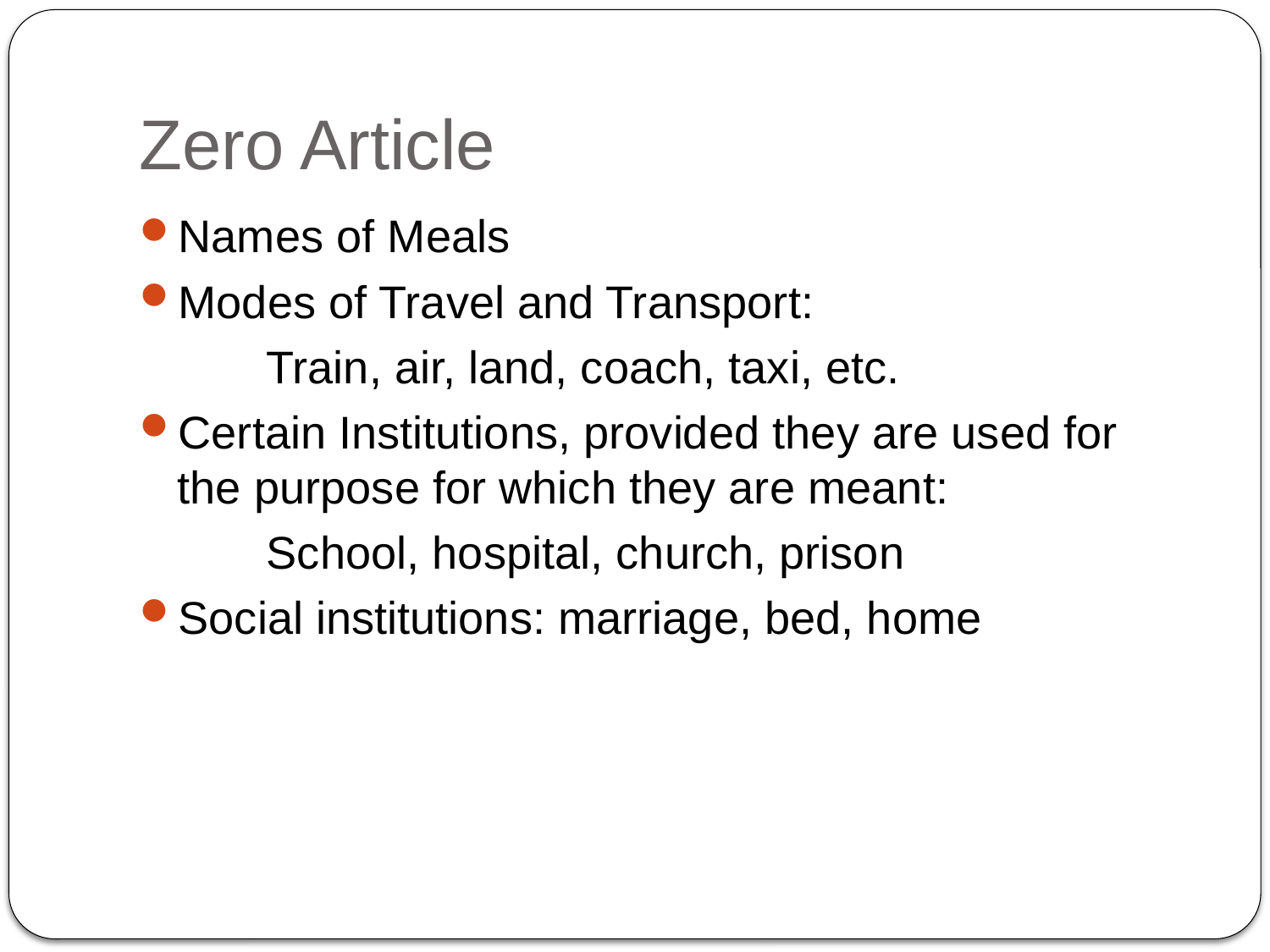

# Zero Article
Names of Meals
Modes of Travel and Transport:
          Train, air, land, coach, taxi, etc.
Certain Institutions, provided they are used for the purpose for which they are meant:
          School, hospital, church, prison
Social institutions: marriage, bed, home